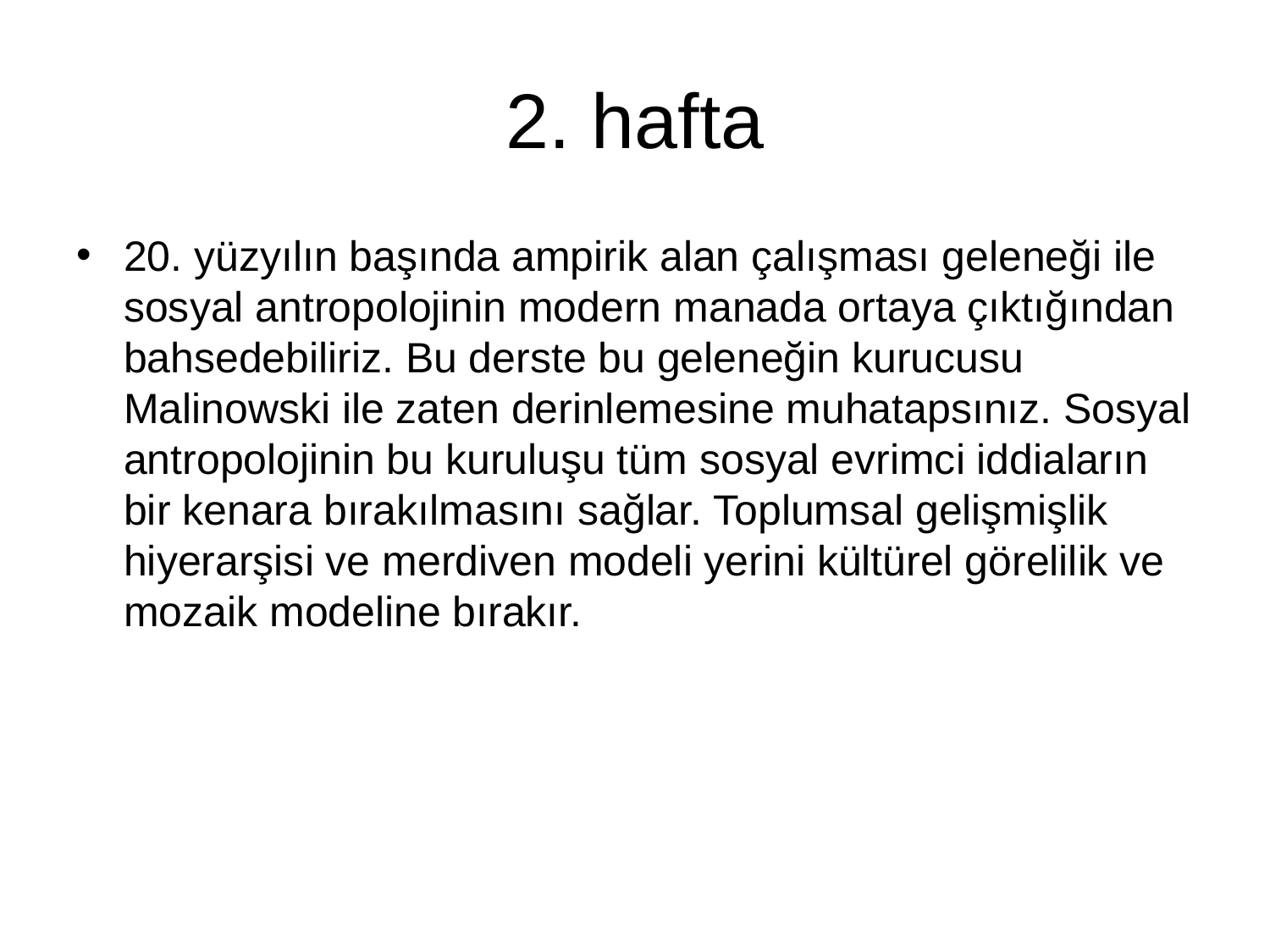

# 2. hafta
20. yüzyılın başında ampirik alan çalışması geleneği ile sosyal antropolojinin modern manada ortaya çıktığından bahsedebiliriz. Bu derste bu geleneğin kurucusu Malinowski ile zaten derinlemesine muhatapsınız. Sosyal antropolojinin bu kuruluşu tüm sosyal evrimci iddiaların bir kenara bırakılmasını sağlar. Toplumsal gelişmişlik hiyerarşisi ve merdiven modeli yerini kültürel görelilik ve mozaik modeline bırakır.